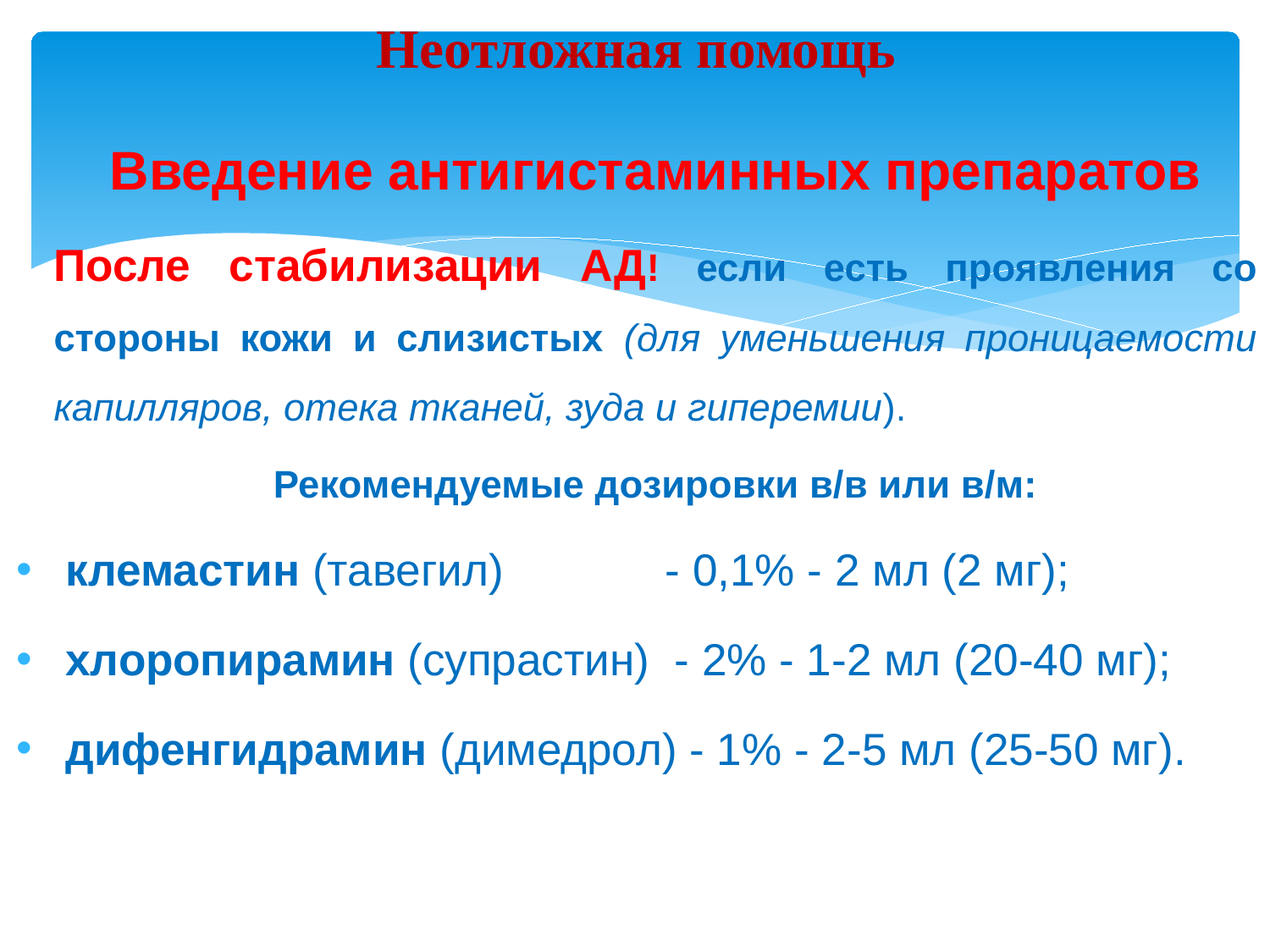

# Неотложная помощь
Введение антигистаминных препаратов
После стабилизации АД! если есть проявления со стороны кожи и слизистых (для уменьшения проницаемости капилляров, отека тканей, зуда и гиперемии).
Рекомендуемые дозировки в/в или в/м:
клемастин (тавегил)             - 0,1% - 2 мл (2 мг);
хлоропирамин (супрастин)  - 2% - 1-2 мл (20-40 мг);
дифенгидрамин (димедрол) - 1% - 2-5 мл (25-50 мг).